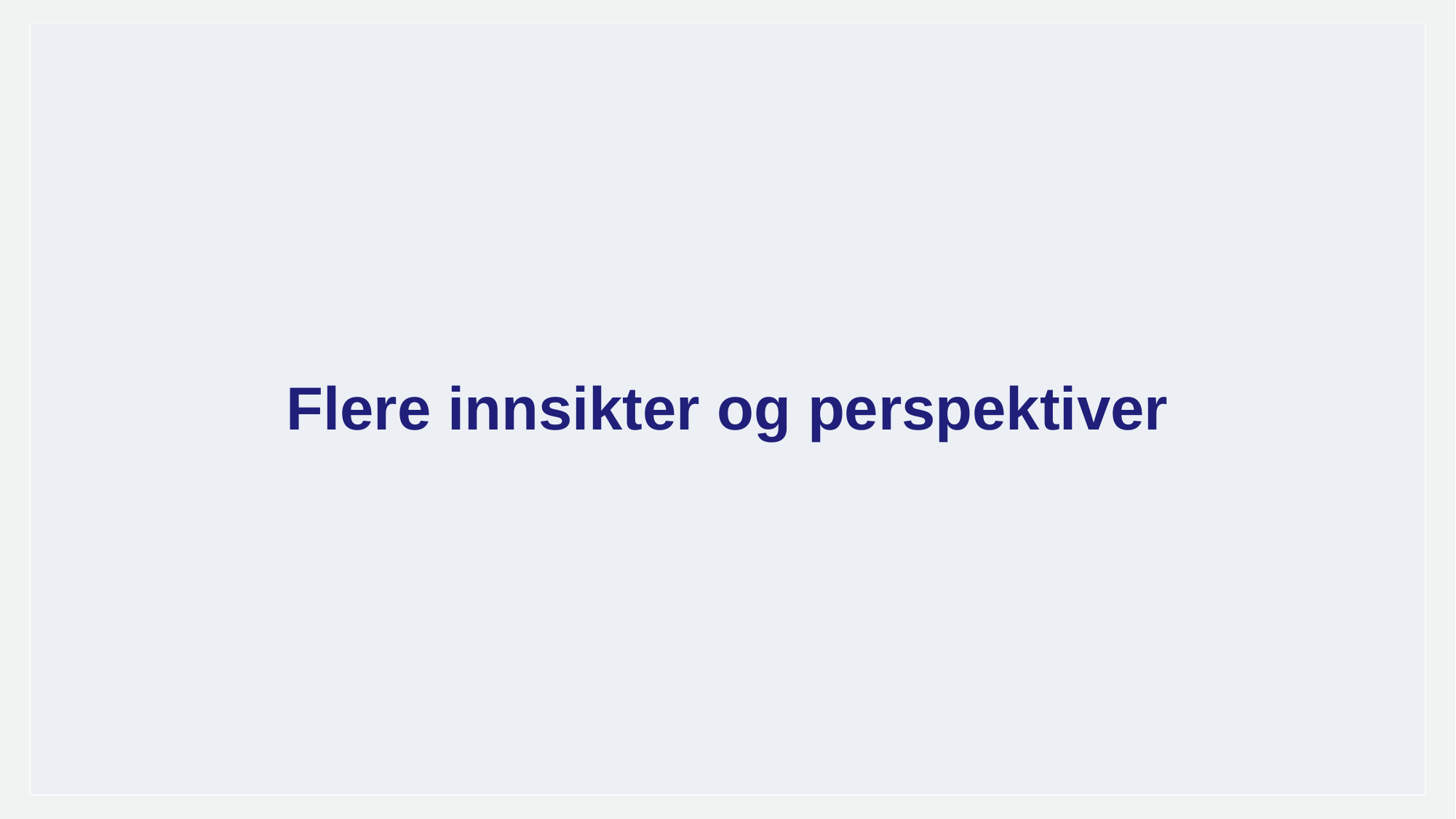

Flere innsikter og perspektiver
# Casene vi skal jobbe med